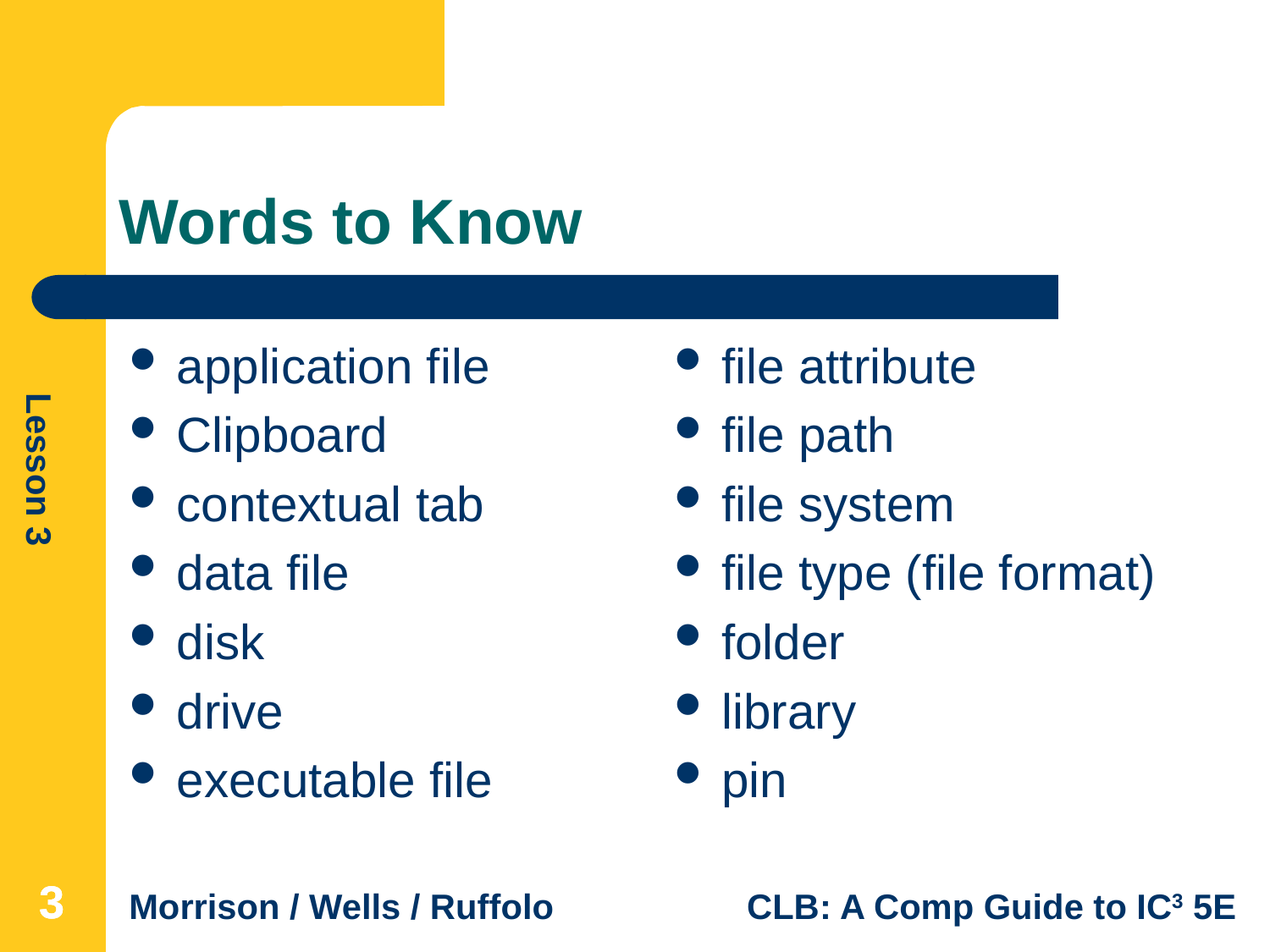

# Words to Know
application file
Clipboard
contextual tab
data file
disk
drive
executable file

file attribute
file path
file system
file type (file format)
folder
library
pin
3
3
3